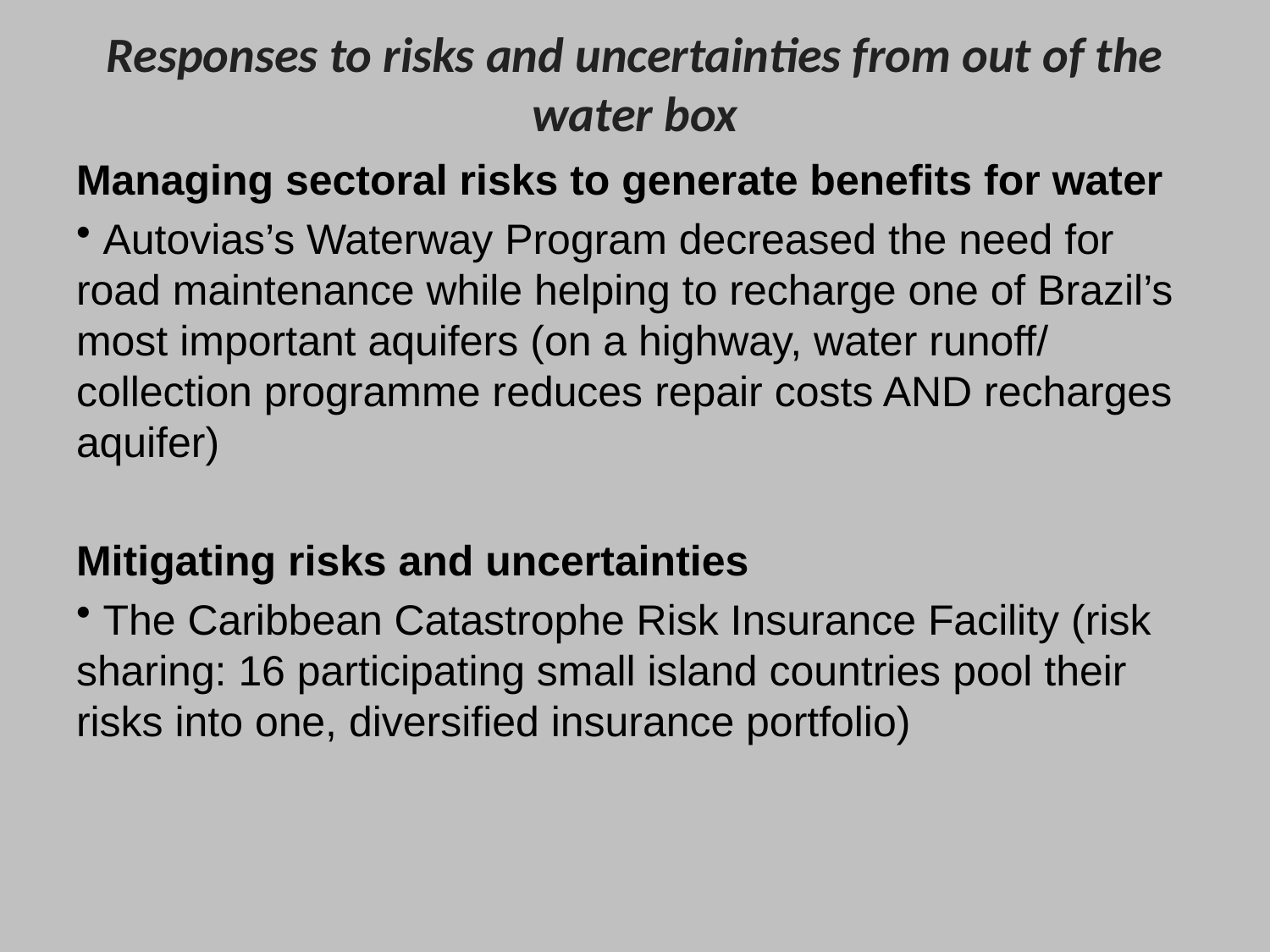

# Responses to risks and uncertainties from out of the water box
Managing sectoral risks to generate benefits for water
 Autovias’s Waterway Program decreased the need for road maintenance while helping to recharge one of Brazil’s most important aquifers (on a highway, water runoff/ collection programme reduces repair costs AND recharges aquifer)

Mitigating risks and uncertainties
 The Caribbean Catastrophe Risk Insurance Facility (risk sharing: 16 participating small island countries pool their risks into one, diversified insurance portfolio)